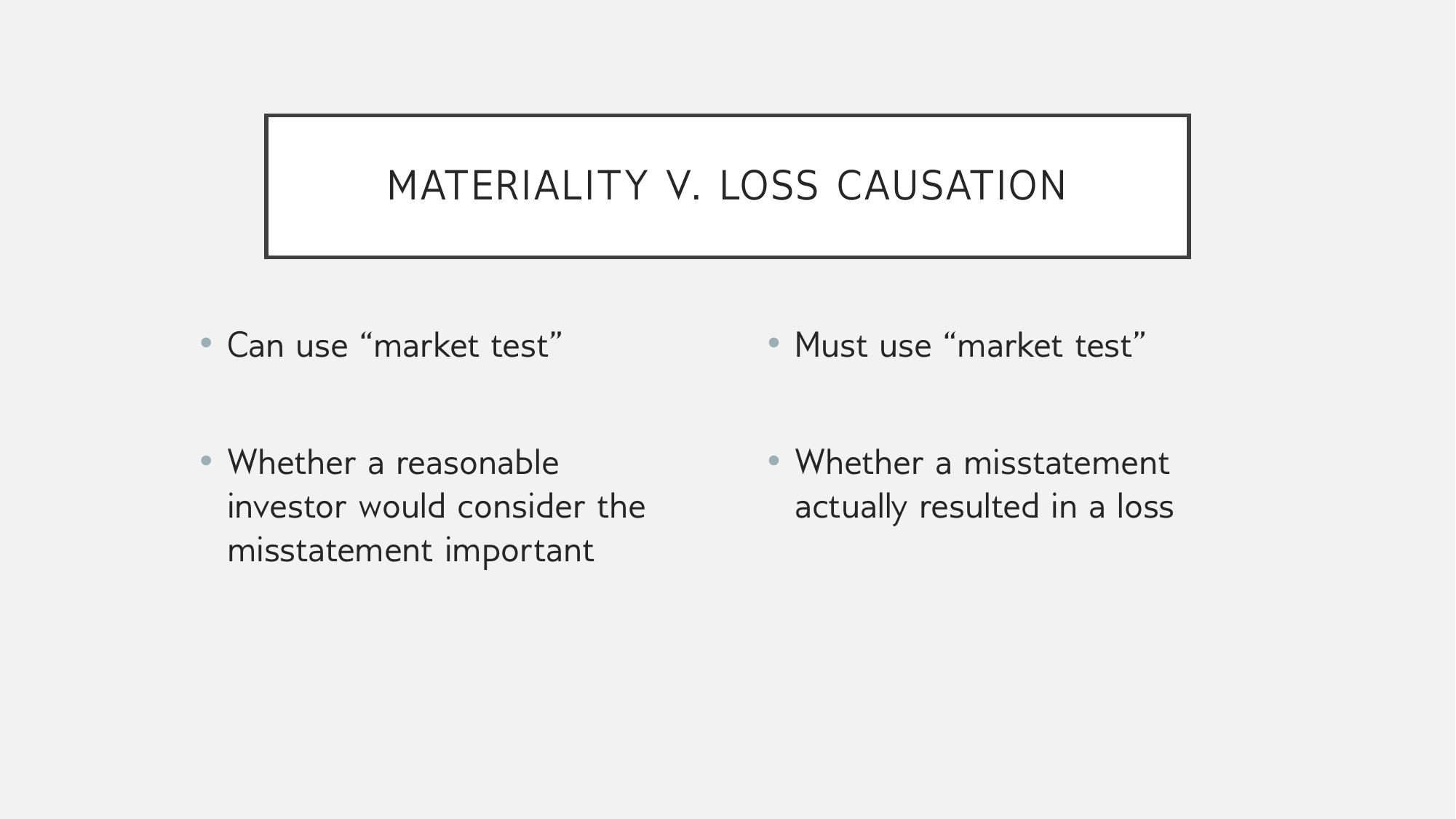

# Materiality v. loss causation
Can use “market test”

Whether a reasonable investor would consider the misstatement important
Must use “market test”

Whether a misstatement actually resulted in a loss